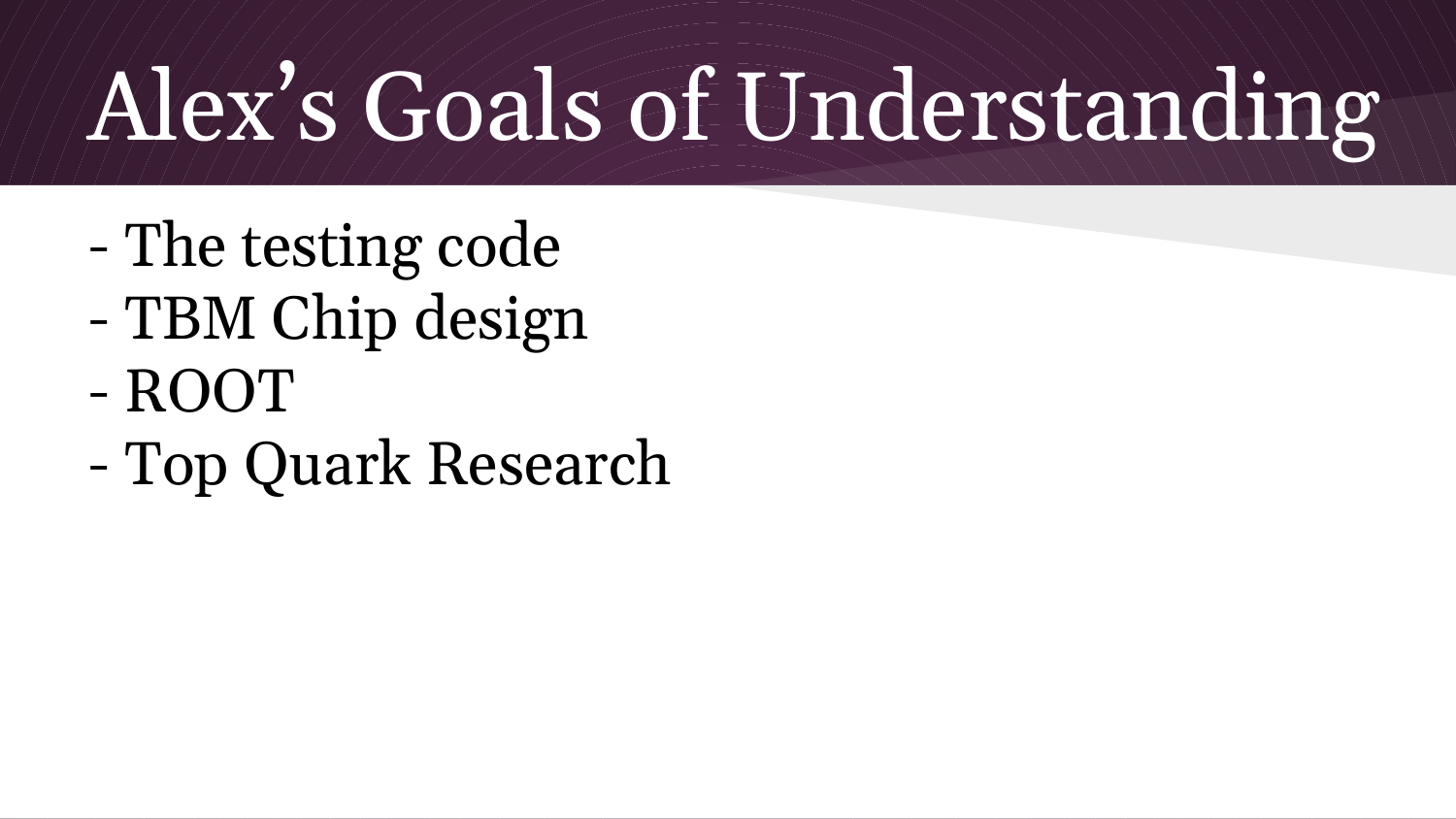

# Alex’s Goals of Understanding
- The testing code
- TBM Chip design
- ROOT
- Top Quark Research